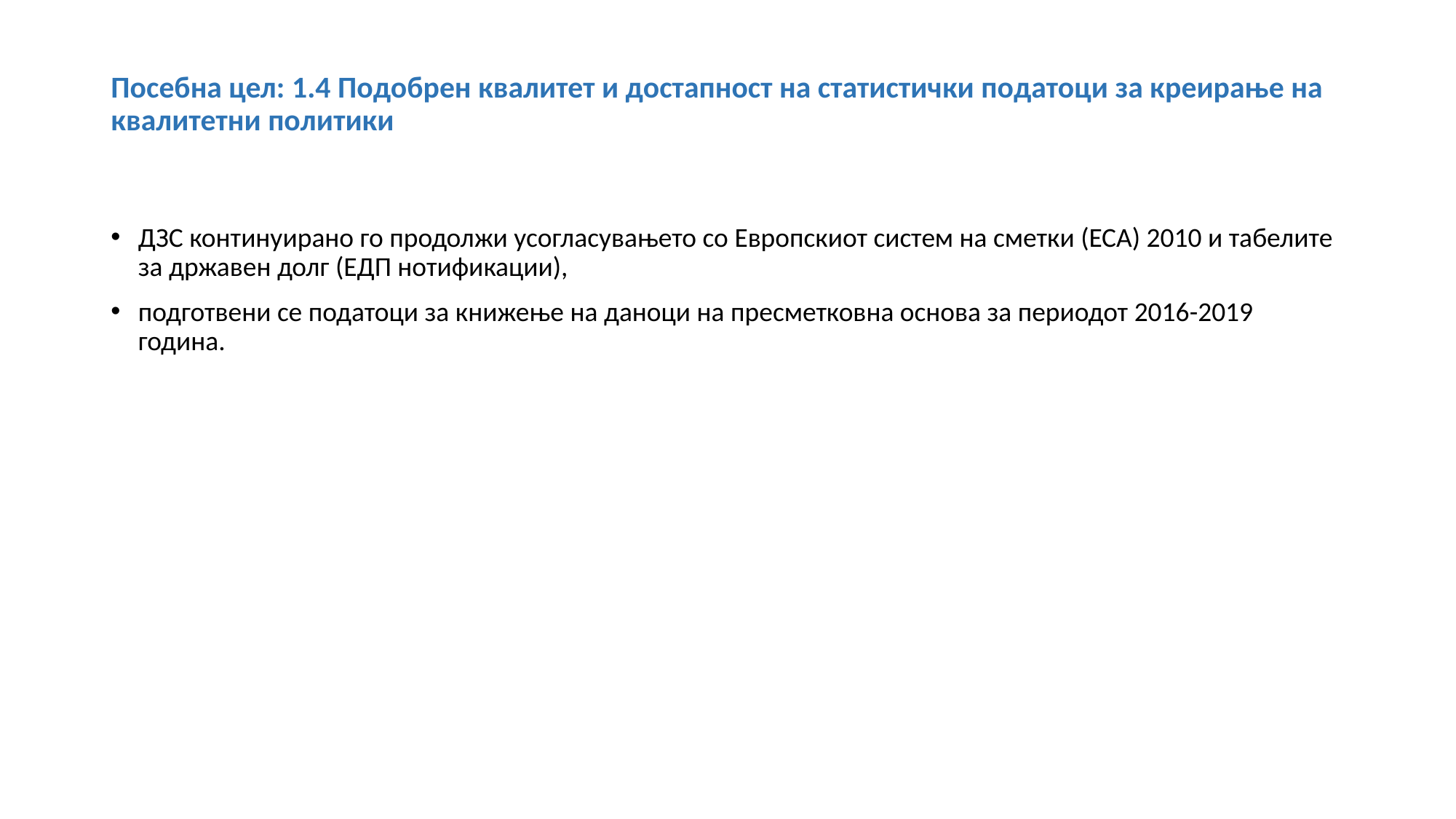

# Посебна цел: 1.4 Подобрен квалитет и достапност на статистички податоци за креирање на квалитетни политики
ДЗС континуирано го продолжи усогласувањето со Европскиот систем на сметки (ЕСА) 2010 и табелите за државен долг (ЕДП нотификации),
подготвени се податоци за книжење на даноци на пресметковна основа за периодот 2016-2019 година.